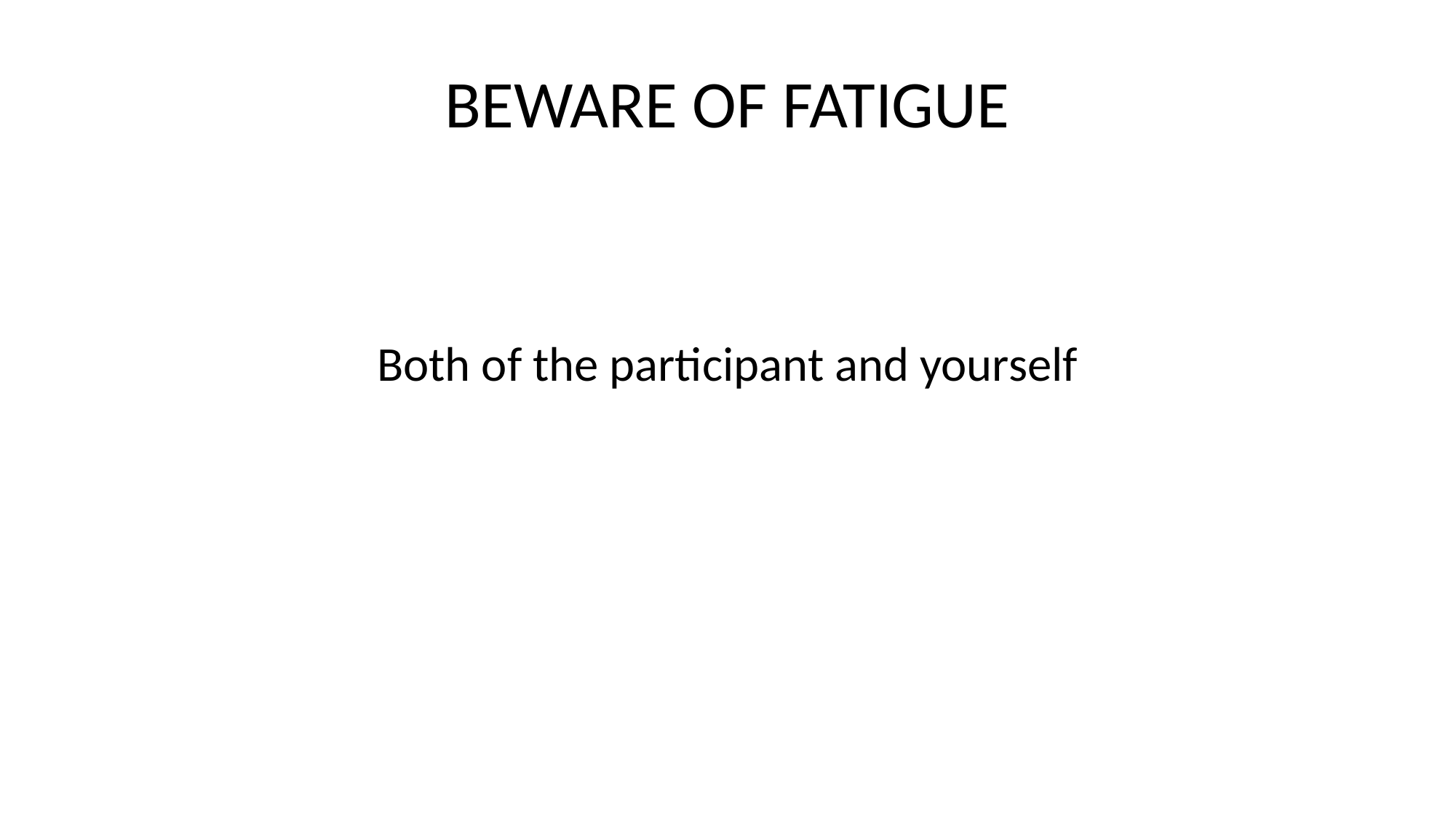

# BEWARE OF FATIGUE

Both of the participant and yourself